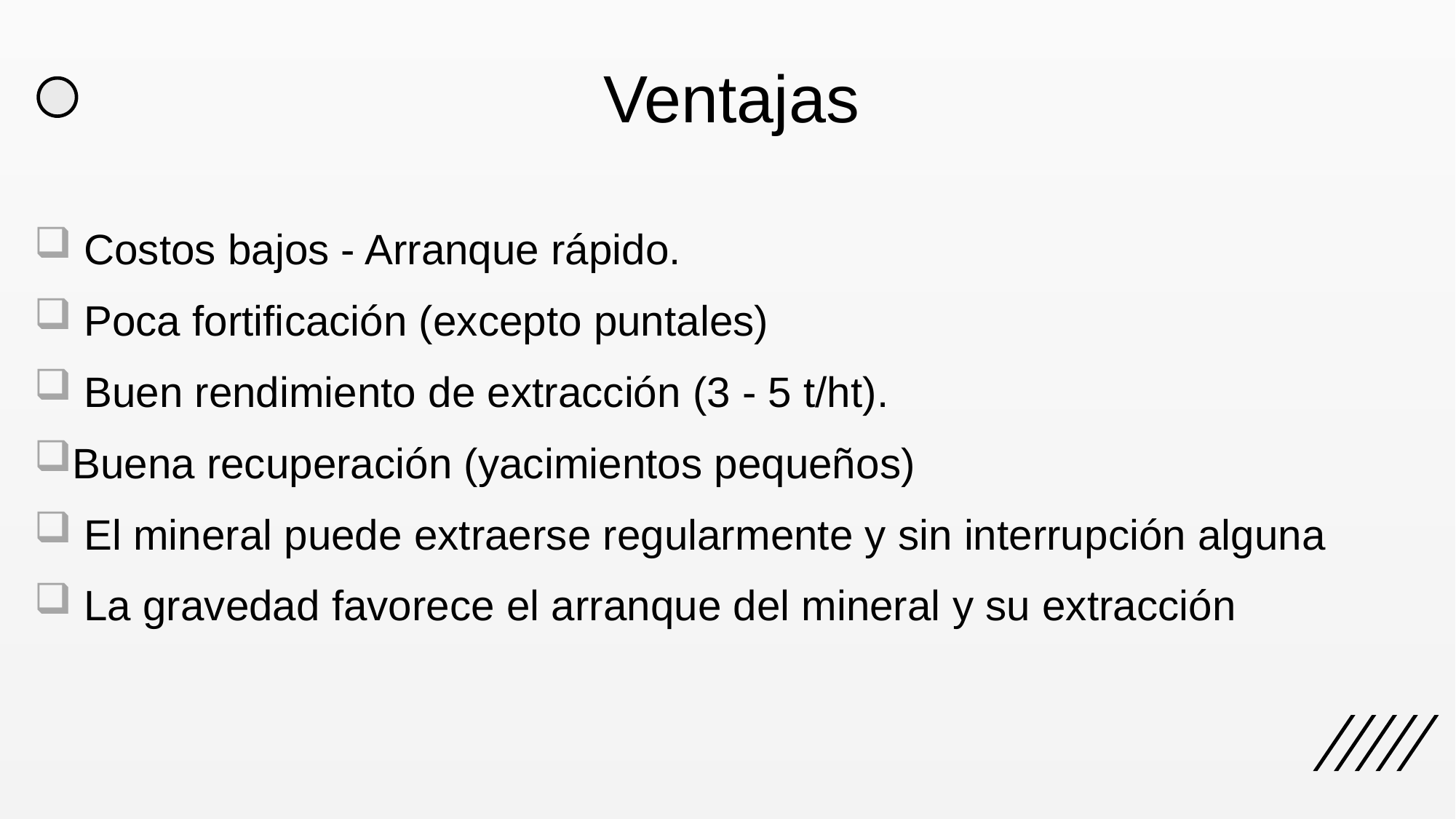

# Ventajas
 Costos bajos - Arranque rápido.
 Poca fortificación (excepto puntales)
 Buen rendimiento de extracción (3 - 5 t/ht).
Buena recuperación (yacimientos pequeños)
 El mineral puede extraerse regularmente y sin interrupción alguna
 La gravedad favorece el arranque del mineral y su extracción